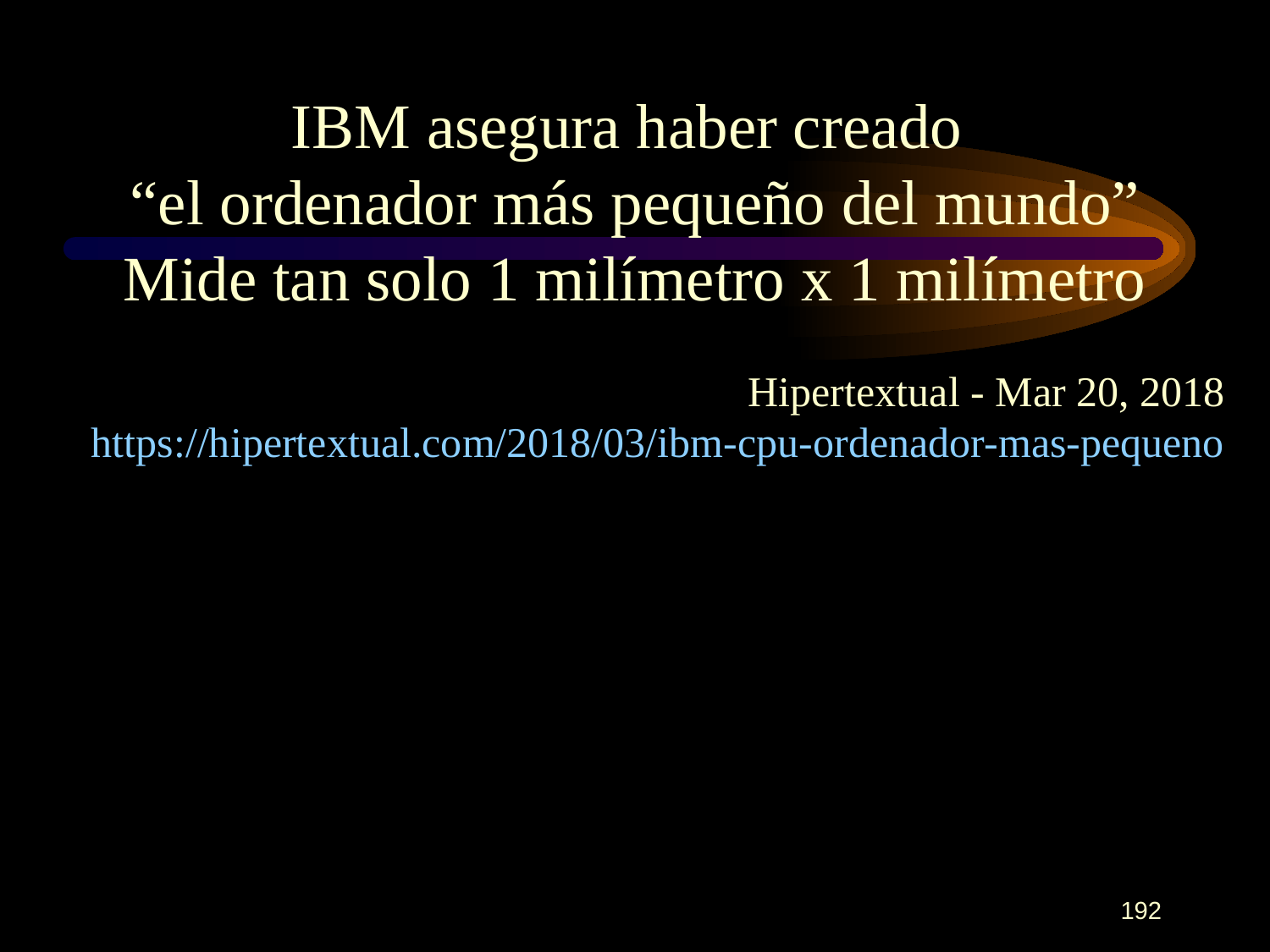

IBM asegura haber creado
“el ordenador más pequeño del mundo”
Mide tan solo 1 milímetro x 1 milímetro

Hipertextual - Mar 20, 2018
 https://hipertextual.com/2018/03/ibm-cpu-ordenador-mas-pequeno
192